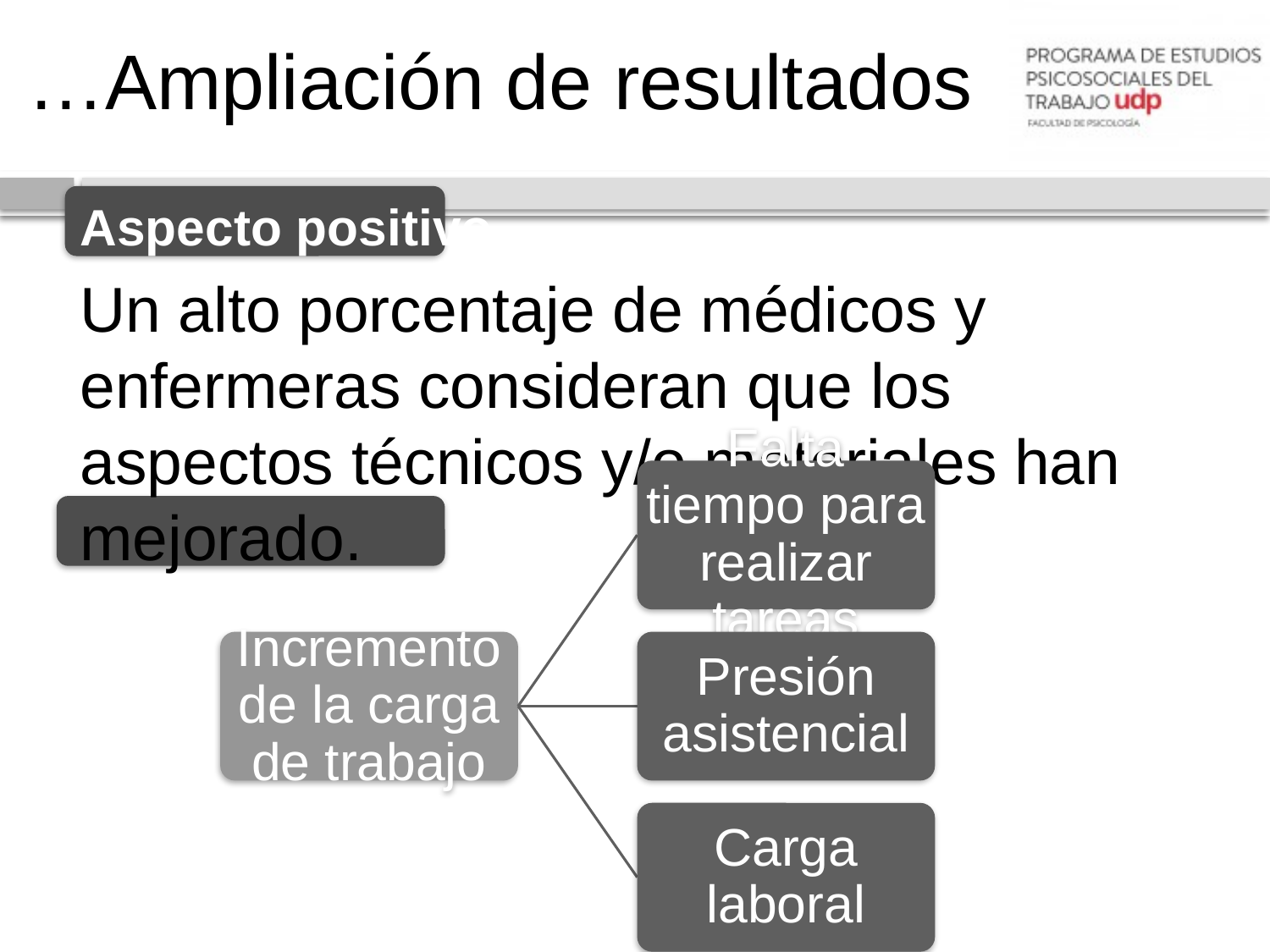

# …Ampliación de resultados

Aspecto positivo
Un alto porcentaje de médicos y enfermeras consideran que los aspectos técnicos y/o materiales han mejorado.

Aspectos negativos

Incremento de la carga de trabajo

Falta tiempo para realizar tareas

Presión asistencial

Carga laboral